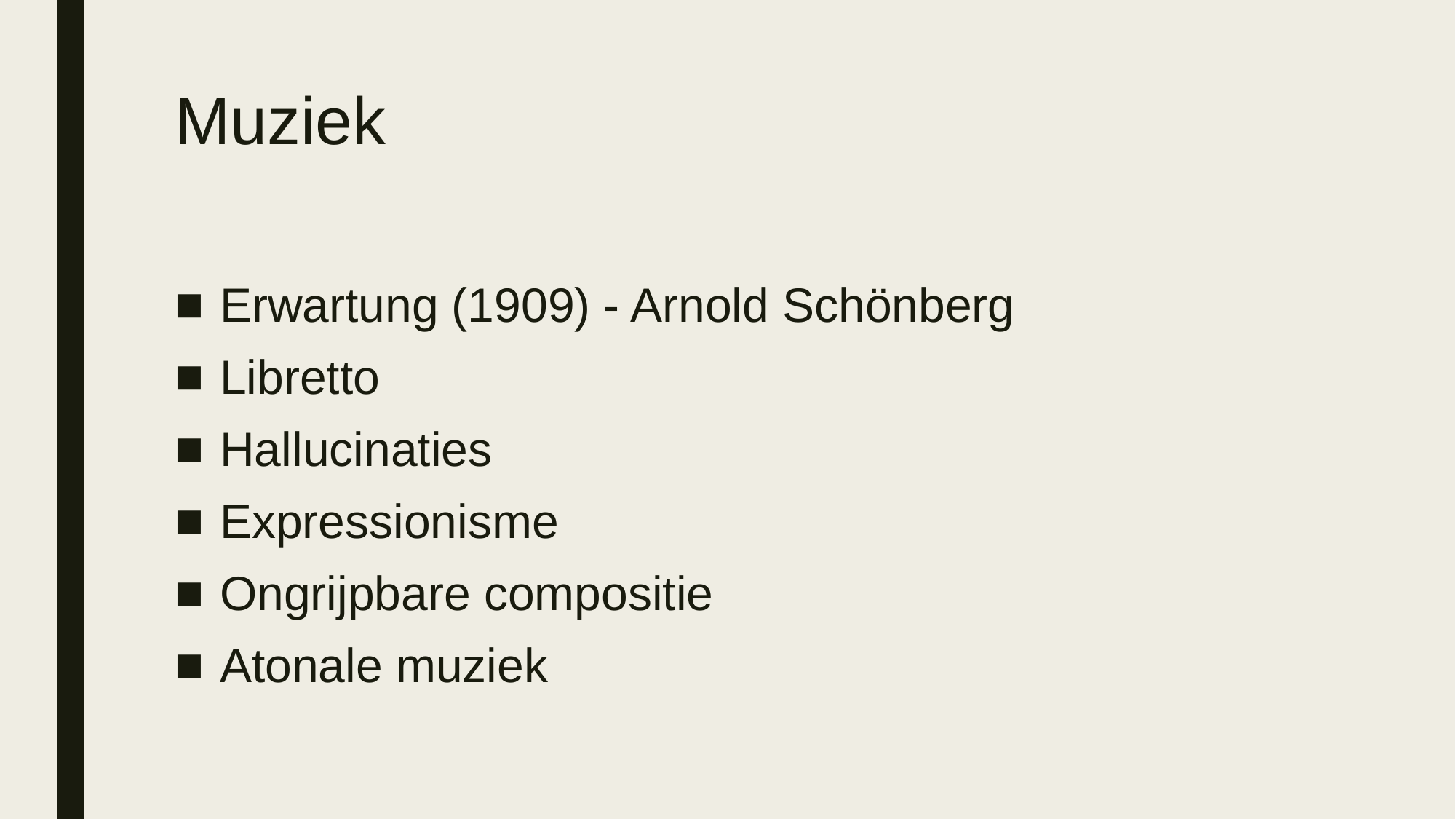

# Muziek
Erwartung (1909) - Arnold Schönberg
Libretto
Hallucinaties
Expressionisme
Ongrijpbare compositie
Atonale muziek